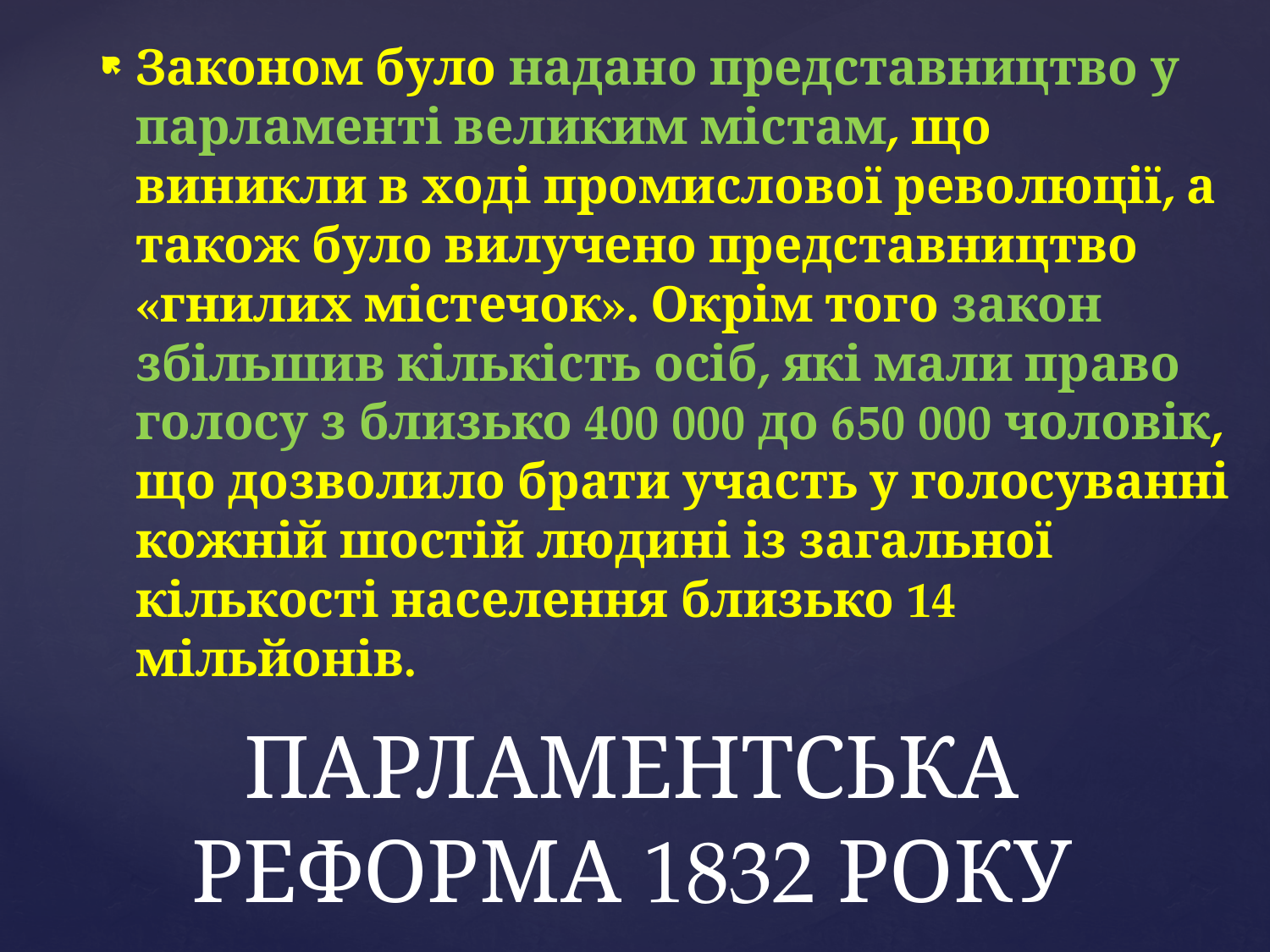

Законом було надано представництво у парламенті великим містам, що виникли в ході промислової революції, а також було вилучено представництво «гнилих містечок». Окрім того закон збільшив кількість осіб, які мали право голосу з близько 400 000 до 650 000 чоловік, що дозволило брати участь у голосуванні кожній шостій людині із загальної кількості населення близько 14 мільйонів.
# ПАРЛАМЕНТСЬКА РЕФОРМА 1832 РОКУ